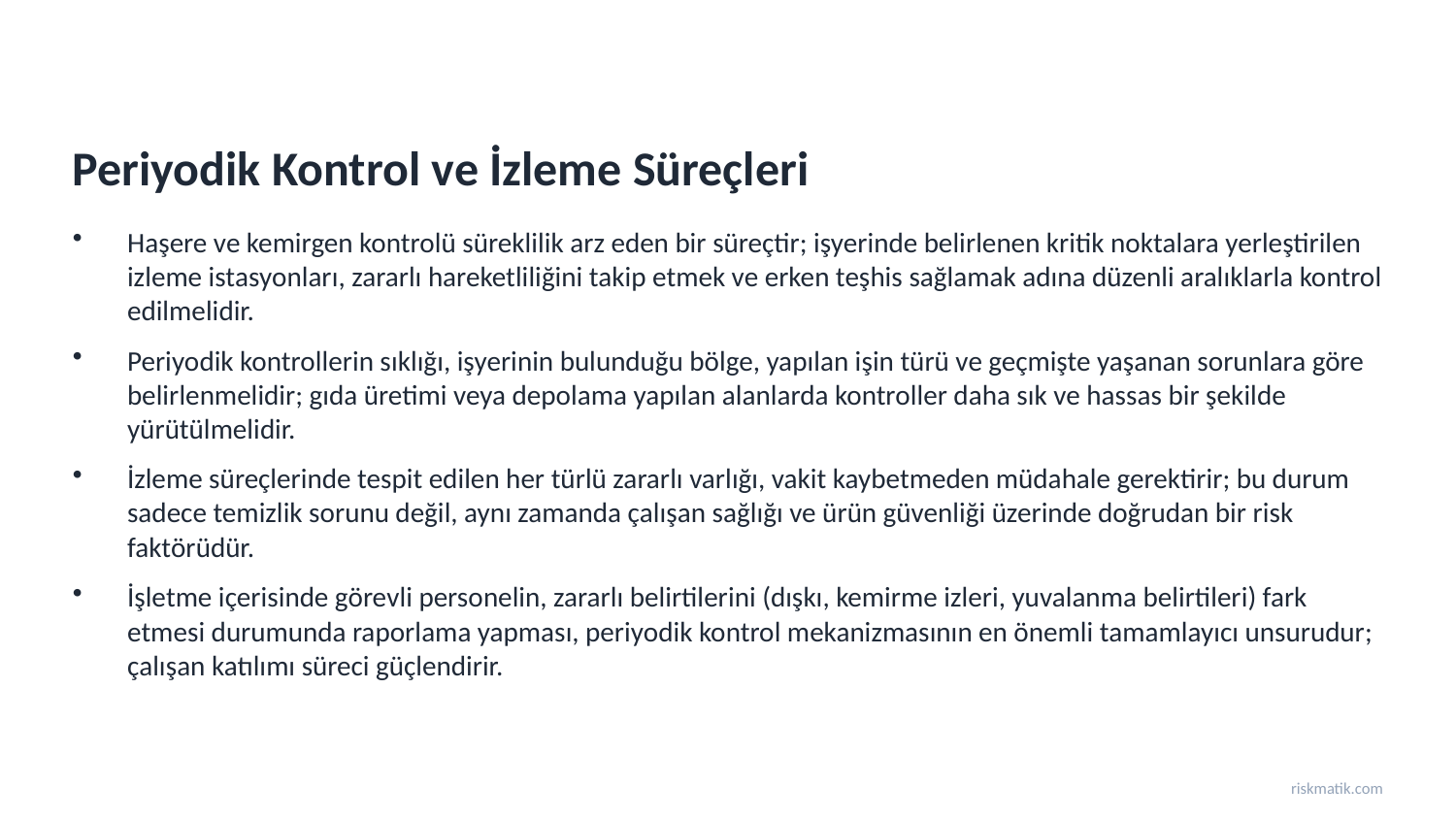

Periyodik Kontrol ve İzleme Süreçleri
Haşere ve kemirgen kontrolü süreklilik arz eden bir süreçtir; işyerinde belirlenen kritik noktalara yerleştirilen izleme istasyonları, zararlı hareketliliğini takip etmek ve erken teşhis sağlamak adına düzenli aralıklarla kontrol edilmelidir.
Periyodik kontrollerin sıklığı, işyerinin bulunduğu bölge, yapılan işin türü ve geçmişte yaşanan sorunlara göre belirlenmelidir; gıda üretimi veya depolama yapılan alanlarda kontroller daha sık ve hassas bir şekilde yürütülmelidir.
İzleme süreçlerinde tespit edilen her türlü zararlı varlığı, vakit kaybetmeden müdahale gerektirir; bu durum sadece temizlik sorunu değil, aynı zamanda çalışan sağlığı ve ürün güvenliği üzerinde doğrudan bir risk faktörüdür.
İşletme içerisinde görevli personelin, zararlı belirtilerini (dışkı, kemirme izleri, yuvalanma belirtileri) fark etmesi durumunda raporlama yapması, periyodik kontrol mekanizmasının en önemli tamamlayıcı unsurudur; çalışan katılımı süreci güçlendirir.
riskmatik.com